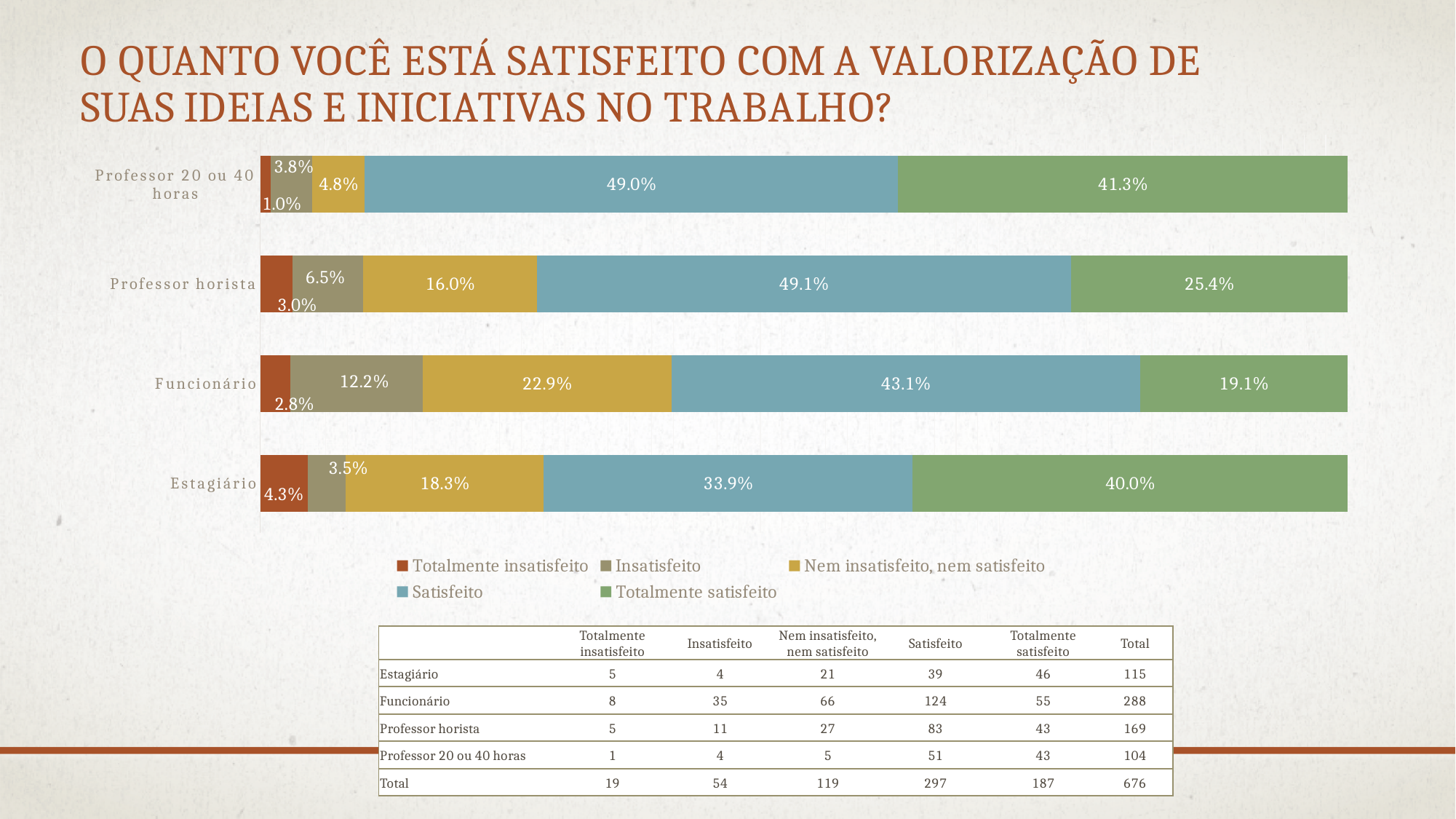

# O quanto você está satisfeito com a valorização de suas ideias e iniciativas no trabalho?

### Chart

| Category | Totalmente insatisfeito | Insatisfeito | Nem insatisfeito, nem satisfeito | Satisfeito | Totalmente satisfeito |
|---|---|---|---|---|---|
| Estagiário | 0.043478260869565216 | 0.034782608695652174 | 0.1826086956521739 | 0.3391304347826087 | 0.4 |
| Funcionário | 0.027777777777777776 | 0.12152777777777779 | 0.22916666666666669 | 0.4305555555555556 | 0.1909722222222222 |
| Professor horista | 0.029585798816568046 | 0.0650887573964497 | 0.15976331360946747 | 0.49112426035502954 | 0.25443786982248523 |
| Professor 20 ou 40 horas | 0.009615384615384616 | 0.038461538461538464 | 0.04807692307692307 | 0.4903846153846154 | 0.4134615384615385 |
|  | Totalmente insatisfeito | Insatisfeito | Nem insatisfeito, nem satisfeito | Satisfeito | Totalmente satisfeito | Total |
| --- | --- | --- | --- | --- | --- | --- |
| Estagiário | 5 | 4 | 21 | 39 | 46 | 115 |
| Funcionário | 8 | 35 | 66 | 124 | 55 | 288 |
| Professor horista | 5 | 11 | 27 | 83 | 43 | 169 |
| Professor 20 ou 40 horas | 1 | 4 | 5 | 51 | 43 | 104 |
| Total | 19 | 54 | 119 | 297 | 187 | 676 |